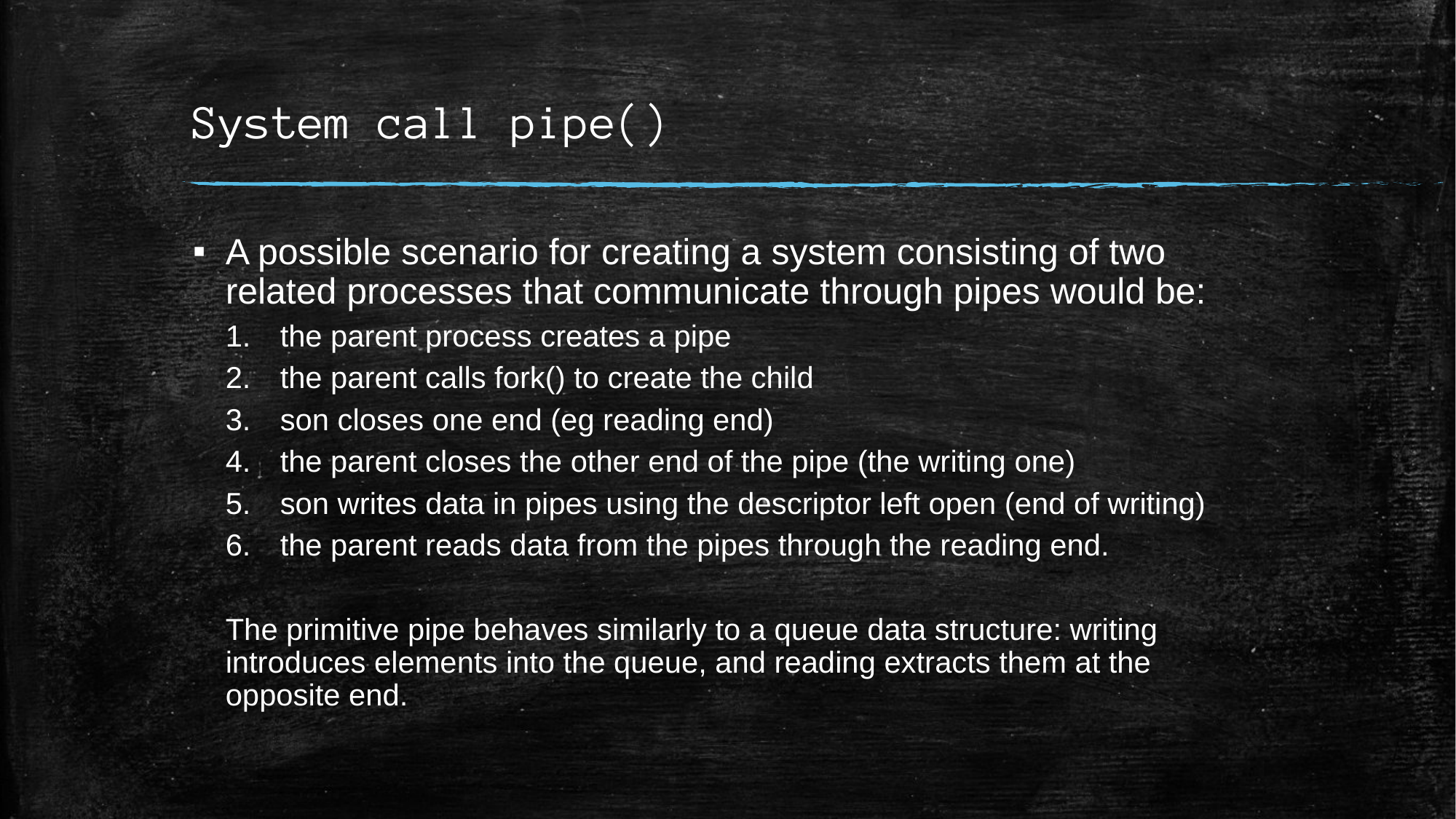

# System call pipe()
A possible scenario for creating a system consisting of two related processes that communicate through pipes would be:
the parent process creates a pipe
the parent calls fork() to create the child
son closes one end (eg reading end)
the parent closes the other end of the pipe (the writing one)
son writes data in pipes using the descriptor left open (end of writing)
the parent reads data from the pipes through the reading end.

The primitive pipe behaves similarly to a queue data structure: writing introduces elements into the queue, and reading extracts them at the opposite end.